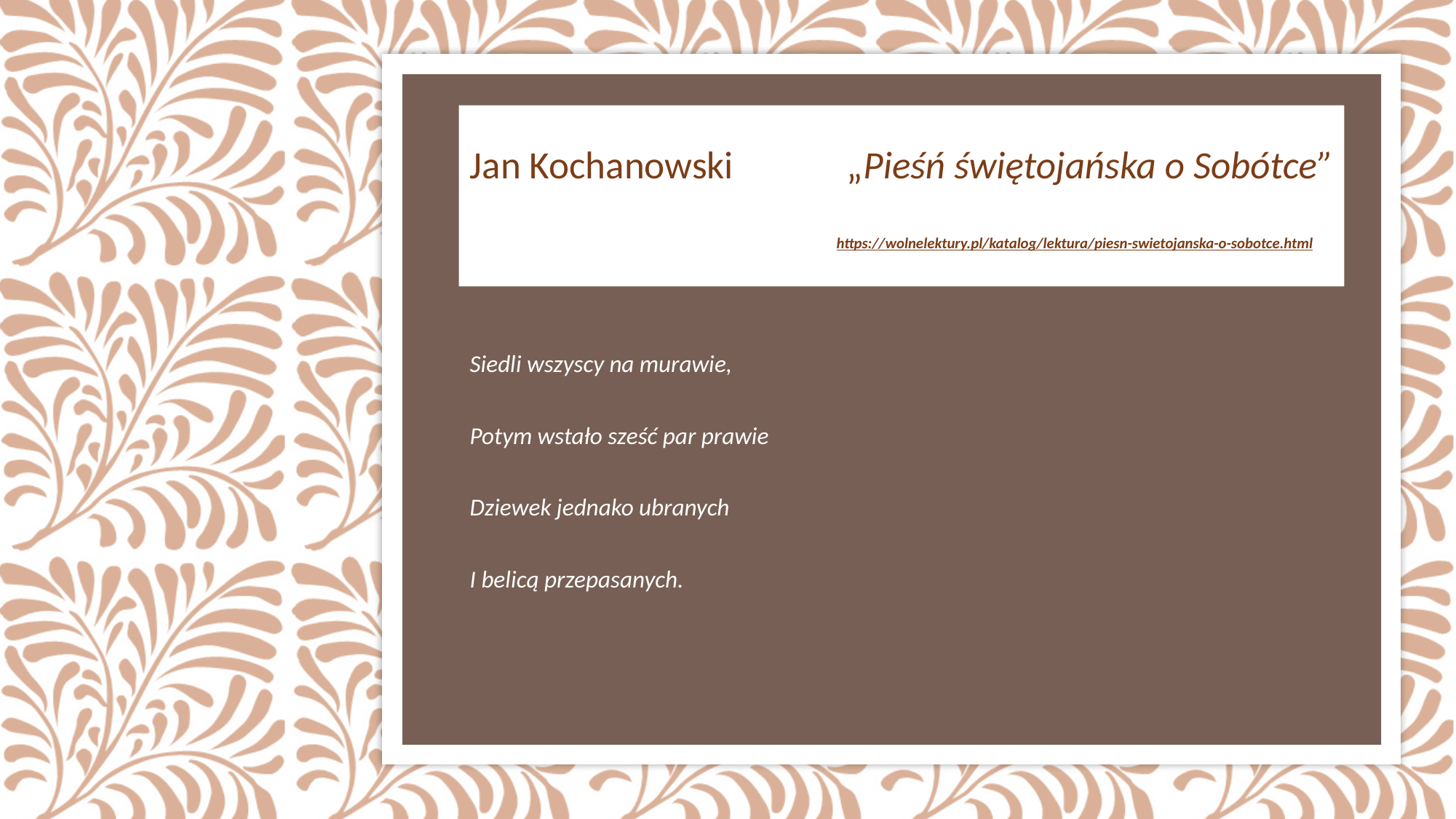

# Jan Kochanowski             „Pieśń świętojańska o Sobótce” https://wolnelektury.pl/katalog/lektura/piesn-swietojanska-o-sobotce.html
Siedli wszyscy na murawie,
Potym wstało sześć par prawie
Dziewek jednako ubranych
I belicą przepasanych.